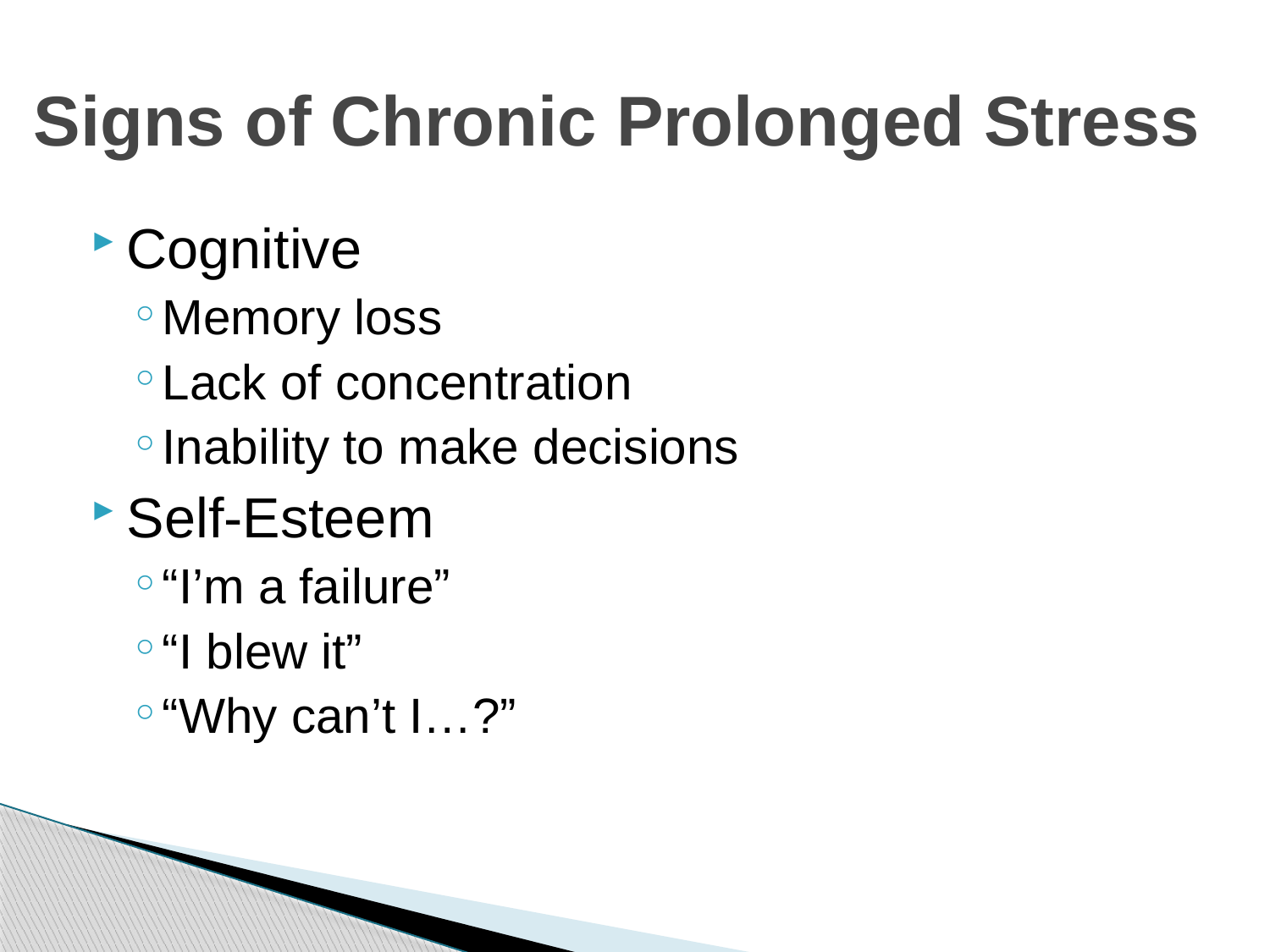

# Signs of Chronic Prolonged Stress
Cognitive
Memory loss
Lack of concentration
Inability to make decisions
Self-Esteem
“I’m a failure”
“I blew it”
“Why can’t I…?”